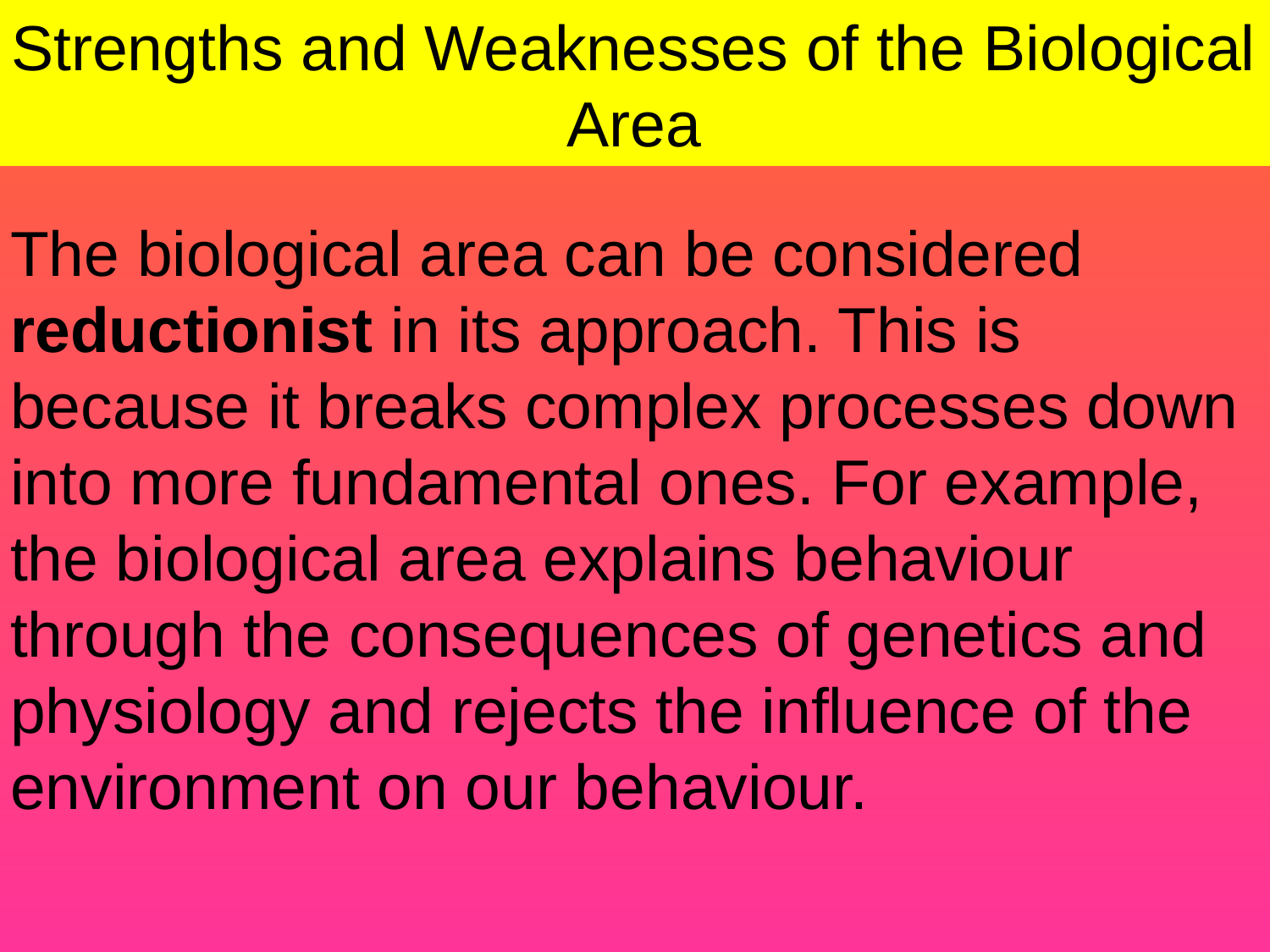

# Strengths and Weaknesses of the Biological Area
The biological area can be considered reductionist in its approach. This is because it breaks complex processes down into more fundamental ones. For example, the biological area explains behaviour through the consequences of genetics and physiology and rejects the influence of the environment on our behaviour.